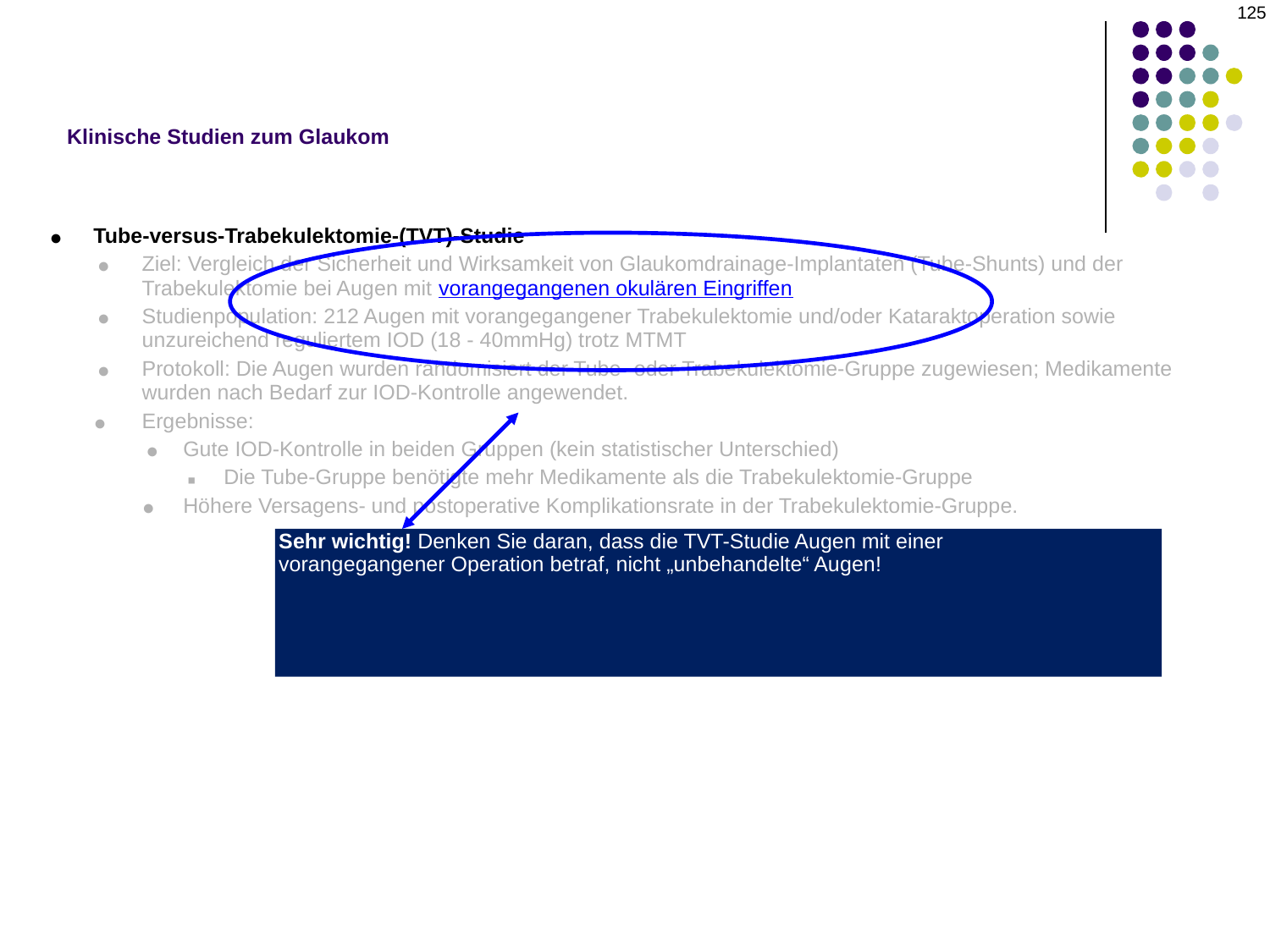

125
Klinische Studien zum Glaukom
Tube-versus-Trabekulektomie-(TVT)-Studie
Ziel: Vergleich der Sicherheit und Wirksamkeit von Glaukomdrainage-Implantaten (Tube-Shunts) und der Trabekulektomie bei Augen mit vorangegangenen okulären Eingriffen
Studienpopulation: 212 Augen mit vorangegangener Trabekulektomie und/oder Kataraktoperation sowie unzureichend reguliertem IOD (18 - 40mmHg) trotz MTMT
Protokoll: Die Augen wurden randomisiert der Tube- oder Trabekulektomie-Gruppe zugewiesen; Medikamente wurden nach Bedarf zur IOD-Kontrolle angewendet.
Ergebnisse:
Gute IOD-Kontrolle in beiden Gruppen (kein statistischer Unterschied)
Die Tube-Gruppe benötigte mehr Medikamente als die Trabekulektomie-Gruppe
Höhere Versagens- und postoperative Komplikationsrate in der Trabekulektomie-Gruppe.

Sehr wichtig! Denken Sie daran, dass die TVT-Studie Augen mit einer
vorangegangener Operation betraf, nicht „unbehandelte“ Augen!

Wie sieht es mit der relativen Wirksamkeit/Sicherheit von Tube vs. Trab bei unbehandelten Augen aus?
Dies ist Gegenstand der Studie „Primary Tube vs. Trabeculectomy“